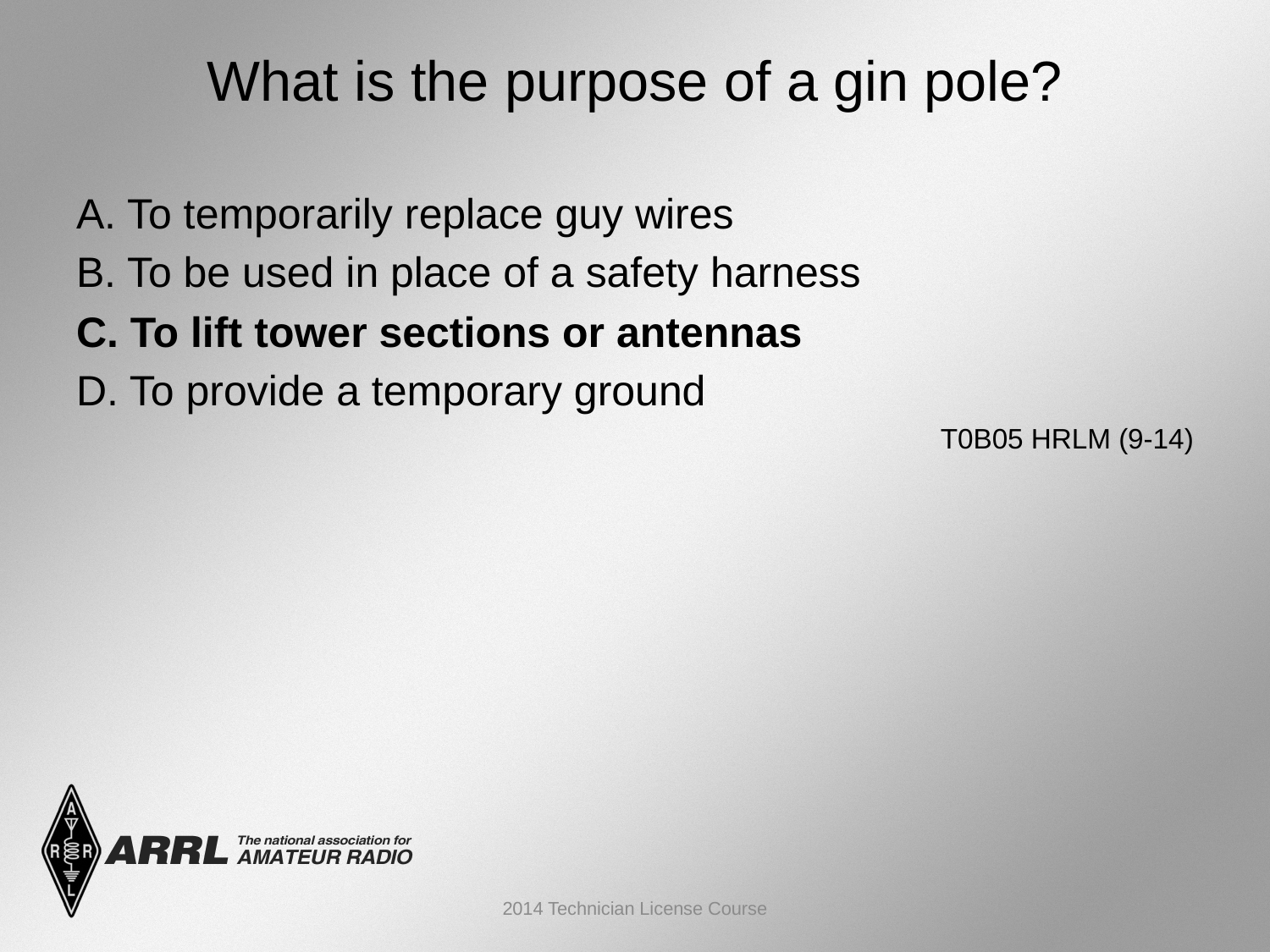

# What is the purpose of a gin pole?
A. To temporarily replace guy wires
B. To be used in place of a safety harness
C. To lift tower sections or antennas
D. To provide a temporary ground
 T0B05 HRLM (9-14)
2014 Technician License Course